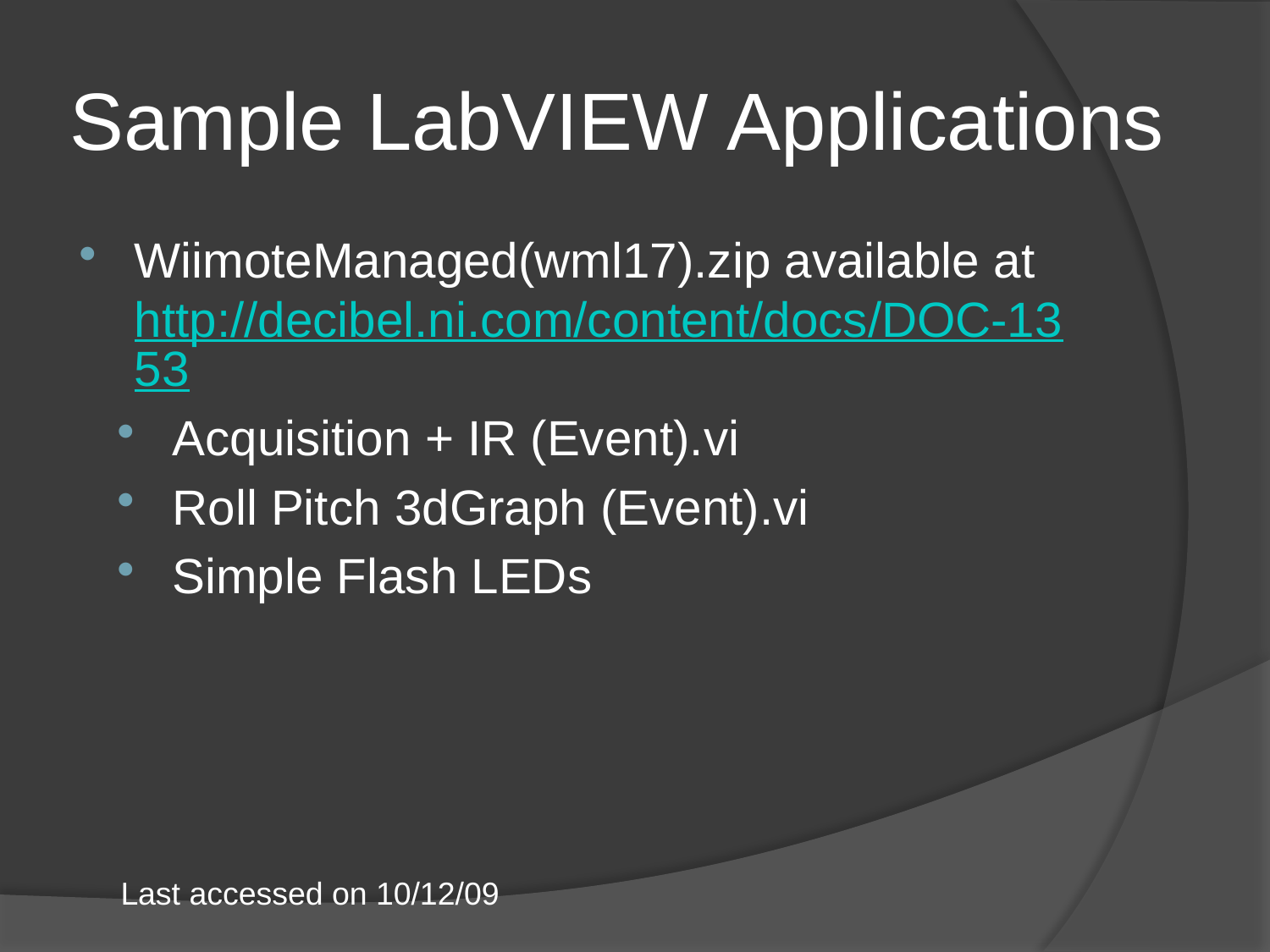

# Sample LabVIEW Applications
WiimoteManaged(wml17).zip available at http://decibel.ni.com/content/docs/DOC-1353
Acquisition + IR (Event).vi
Roll Pitch 3dGraph (Event).vi
Simple Flash LEDs

Last accessed on 10/12/09